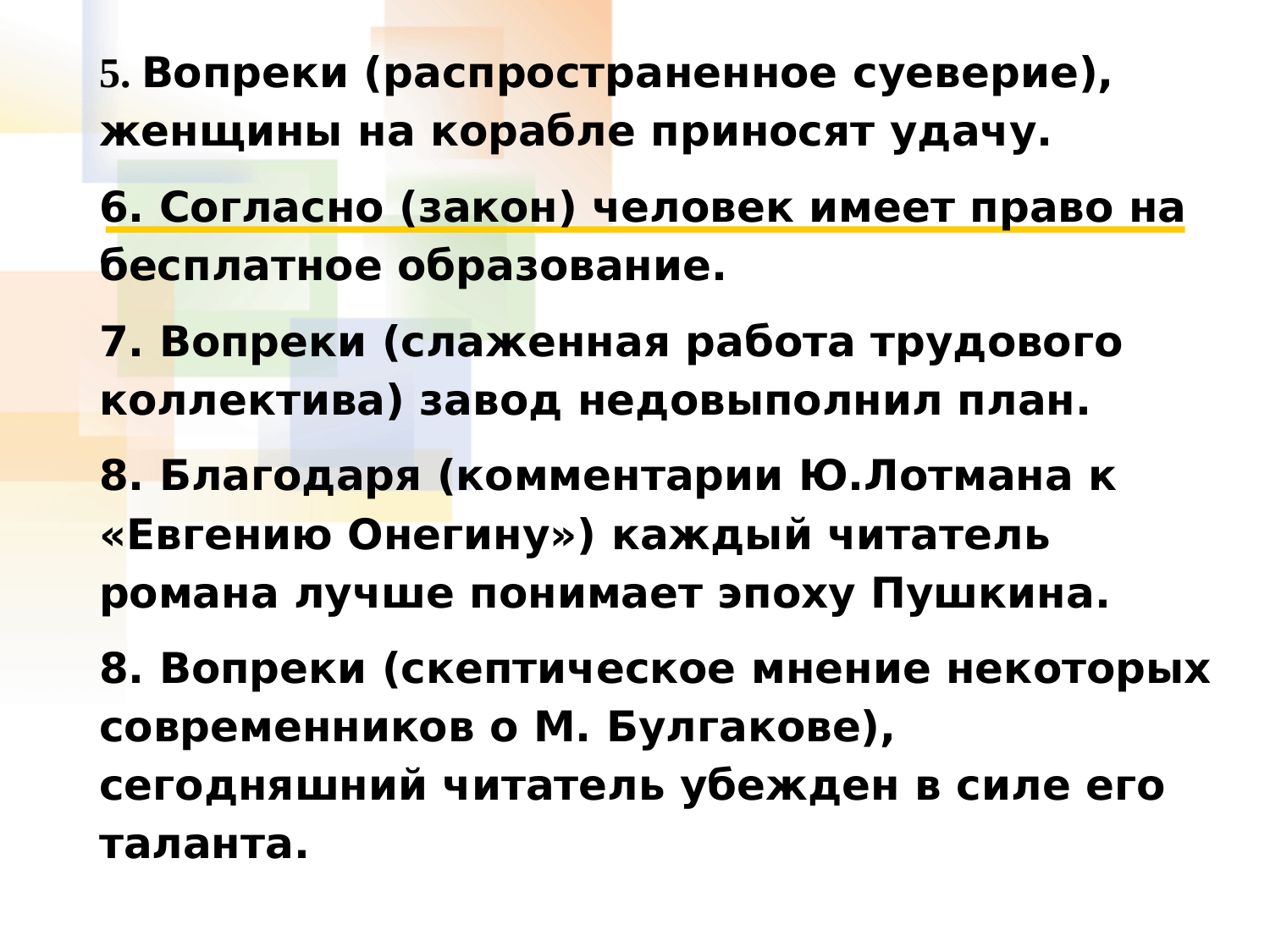

5. Вопреки (распространенное суеверие), женщины на корабле приносят удачу.
6. Согласно (закон) человек имеет право на бесплатное образование.
7. Вопреки (слаженная работа трудового коллектива) завод недовыполнил план.
8. Благодаря (комментарии Ю.Лотмана к «Евгению Онегину») каждый читатель романа лучше понимает эпоху Пушкина.
8. Вопреки (скептическое мнение некоторых современников о М. Булгакове), сегодняшний читатель убежден в силе его таланта.